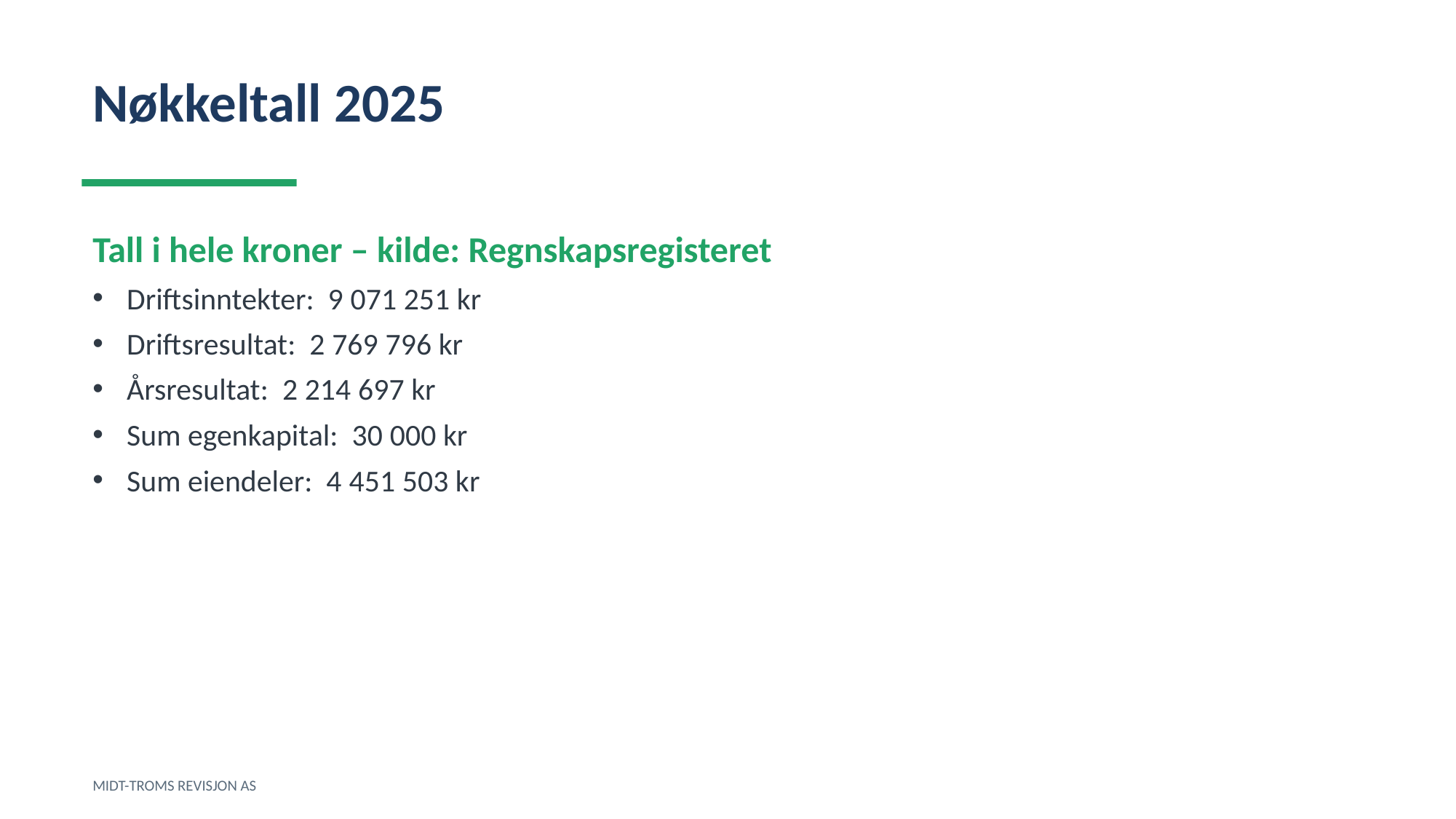

Nøkkeltall 2025

Tall i hele kroner – kilde: Regnskapsregisteret
Driftsinntekter:  9 071 251 kr
Driftsresultat:  2 769 796 kr
Årsresultat:  2 214 697 kr
Sum egenkapital:  30 000 kr
Sum eiendeler:  4 451 503 kr
MIDT-TROMS REVISJON AS